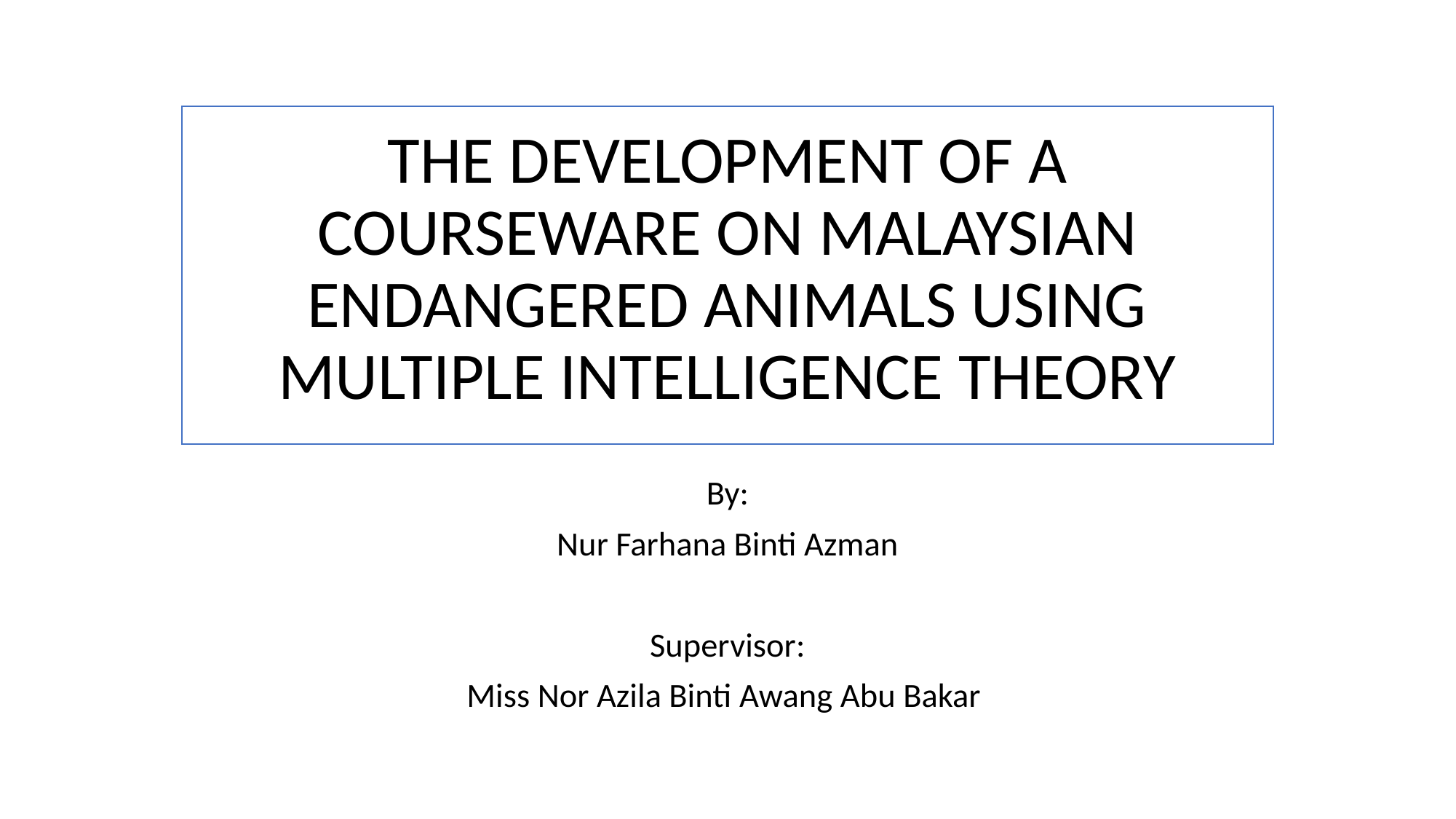

# THE DEVELOPMENT OF A COURSEWARE ON MALAYSIAN ENDANGERED ANIMALS USING MULTIPLE INTELLIGENCE THEORY
By:
Nur Farhana Binti Azman

Supervisor:
Miss Nor Azila Binti Awang Abu Bakar